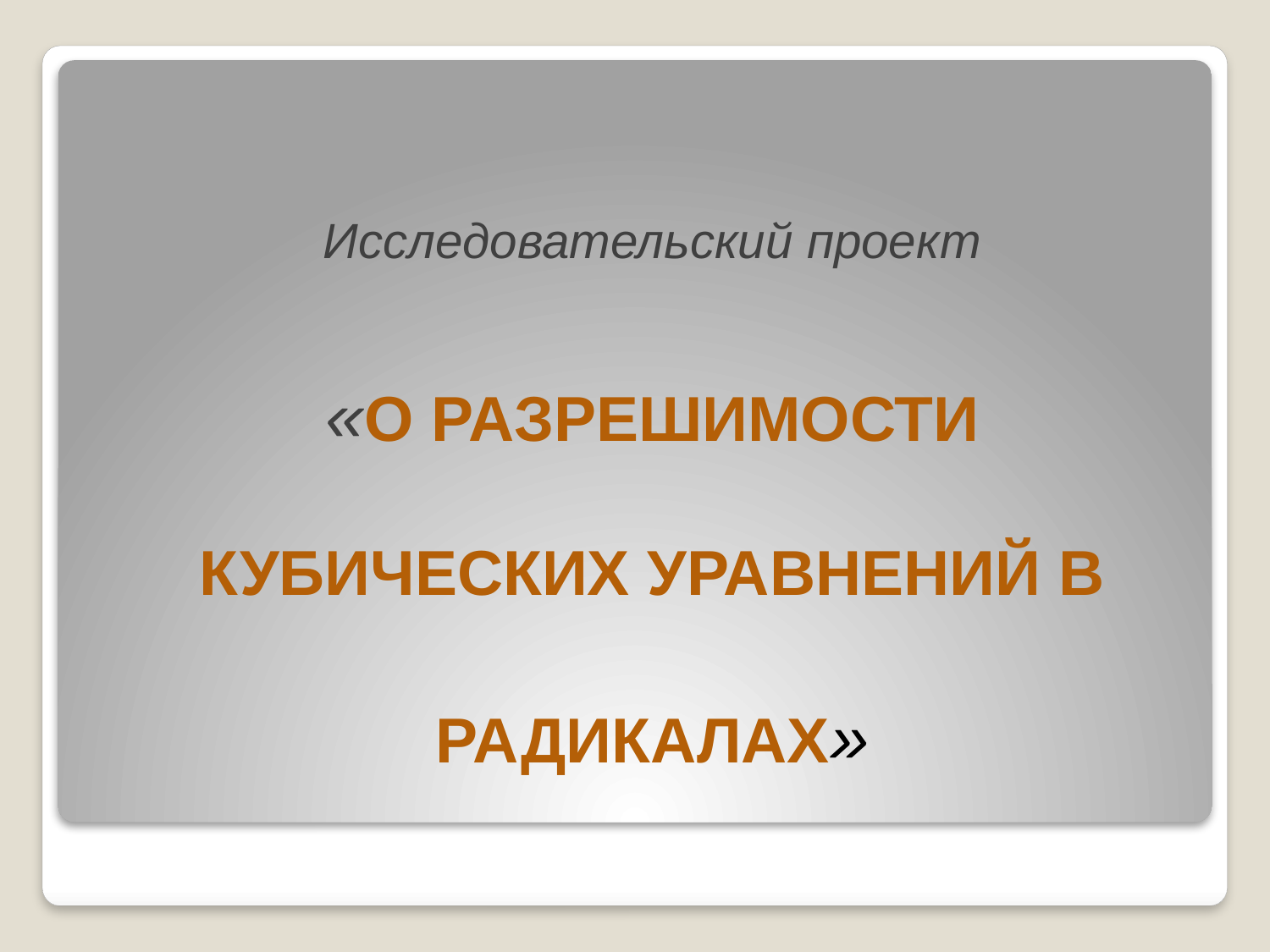

Исследовательский проект
«О РАЗРЕШИМОСТИ КУБИЧЕСКИХ УРАВНЕНИЙ В РАДИКАЛАХ»